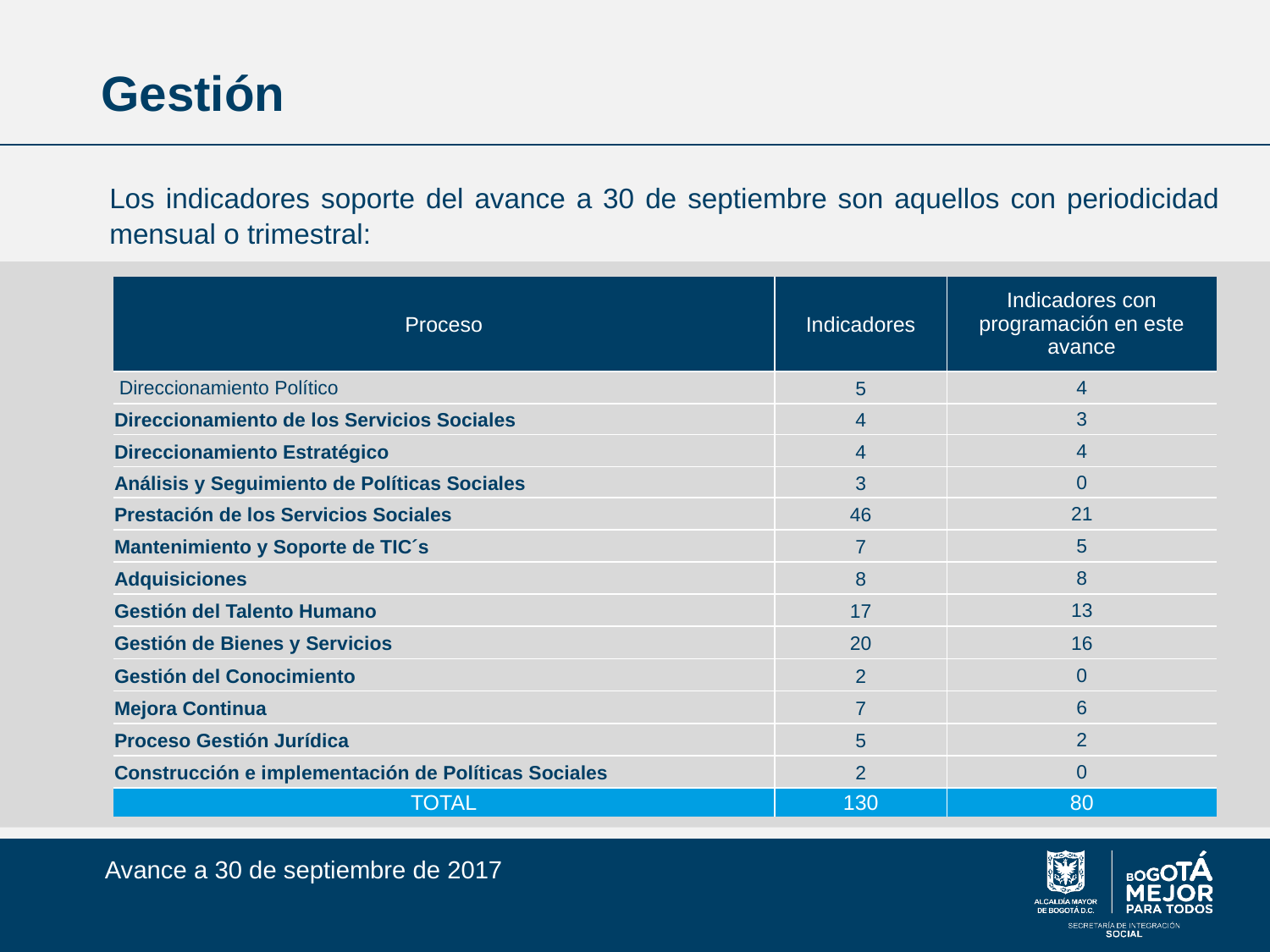

# Gestión
Los indicadores soporte del avance a 30 de septiembre son aquellos con periodicidad mensual o trimestral:

| Proceso | Indicadores | Indicadores con programación en este avance |
| --- | --- | --- |
| Direccionamiento Político | 5 | 4 |
| Direccionamiento de los Servicios Sociales | 4 | 3 |
| Direccionamiento Estratégico | 4 | 4 |
| Análisis y Seguimiento de Políticas Sociales | 3 | 0 |
| Prestación de los Servicios Sociales | 46 | 21 |
| Mantenimiento y Soporte de TIC´s | 7 | 5 |
| Adquisiciones | 8 | 8 |
| Gestión del Talento Humano | 17 | 13 |
| Gestión de Bienes y Servicios | 20 | 16 |
| Gestión del Conocimiento | 2 | 0 |
| Mejora Continua | 7 | 6 |
| Proceso Gestión Jurídica | 5 | 2 |
| Construcción e implementación de Políticas Sociales | 2 | 0 |
| TOTAL | 130 | 80 |